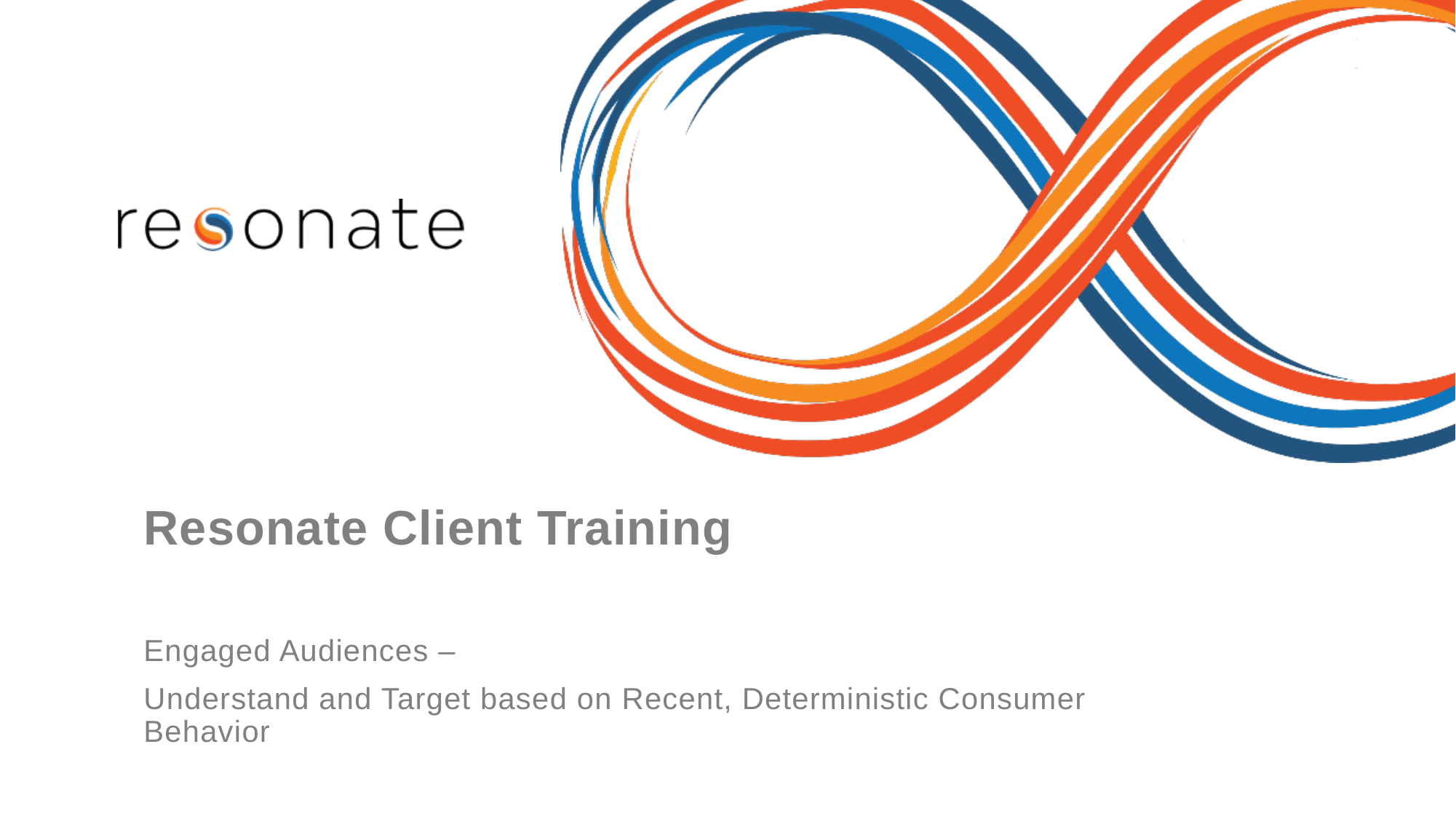

Resonate Client Training

Engaged Audiences –
Understand and Target based on Recent, Deterministic Consumer Behavior